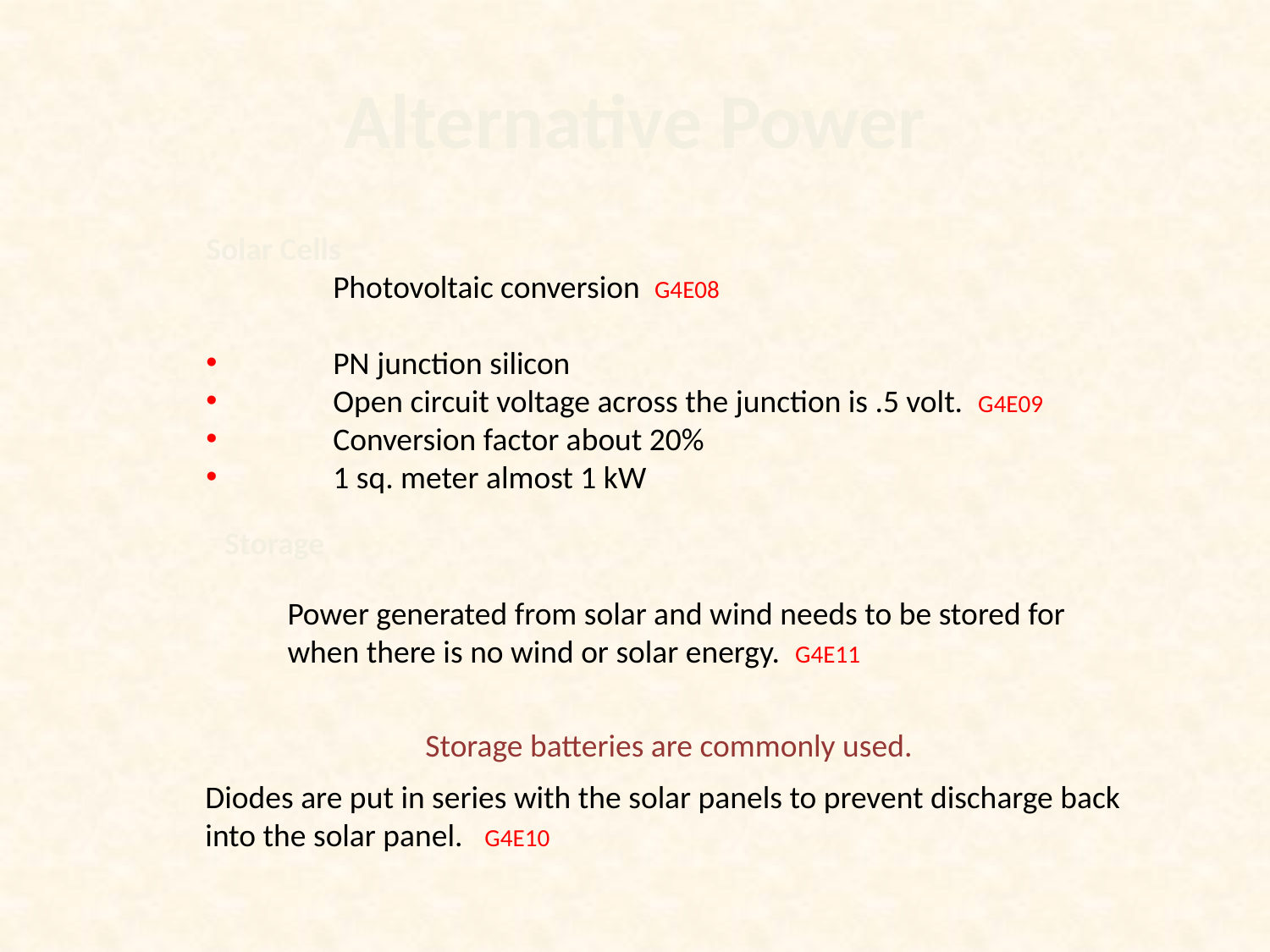

# Alternative Power
Solar Cells
	Photovoltaic conversion  G4E08

	PN junction silicon
	Open circuit voltage across the junction is .5 volt.  G4E09
	Conversion factor about 20%
	1 sq. meter almost 1 kW

Storage
Power generated from solar and wind needs to be stored for when there is no wind or solar energy.  G4E11
Storage batteries are commonly used.
Diodes are put in series with the solar panels to prevent discharge back into the solar panel.   G4E10